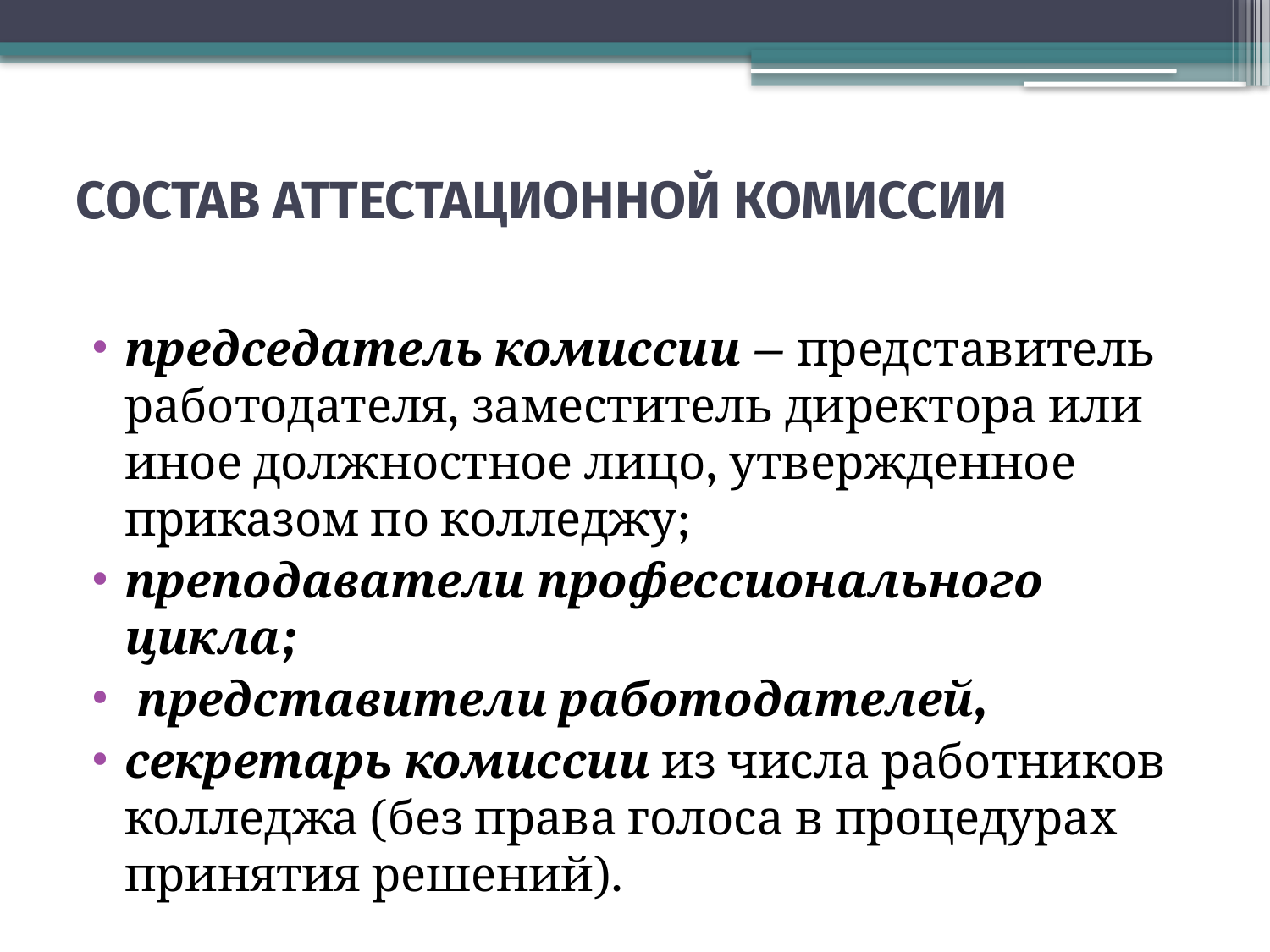

# СОСТАВ АТТЕСТАЦИОННОЙ КОМИССИИ
председатель комиссии – представитель работодателя, заместитель директора или иное должностное лицо, утвержденное приказом по колледжу;
преподаватели профессионального цикла;
 представители работодателей,
секретарь комиссии из числа работников колледжа (без права голоса в процедурах принятия решений).